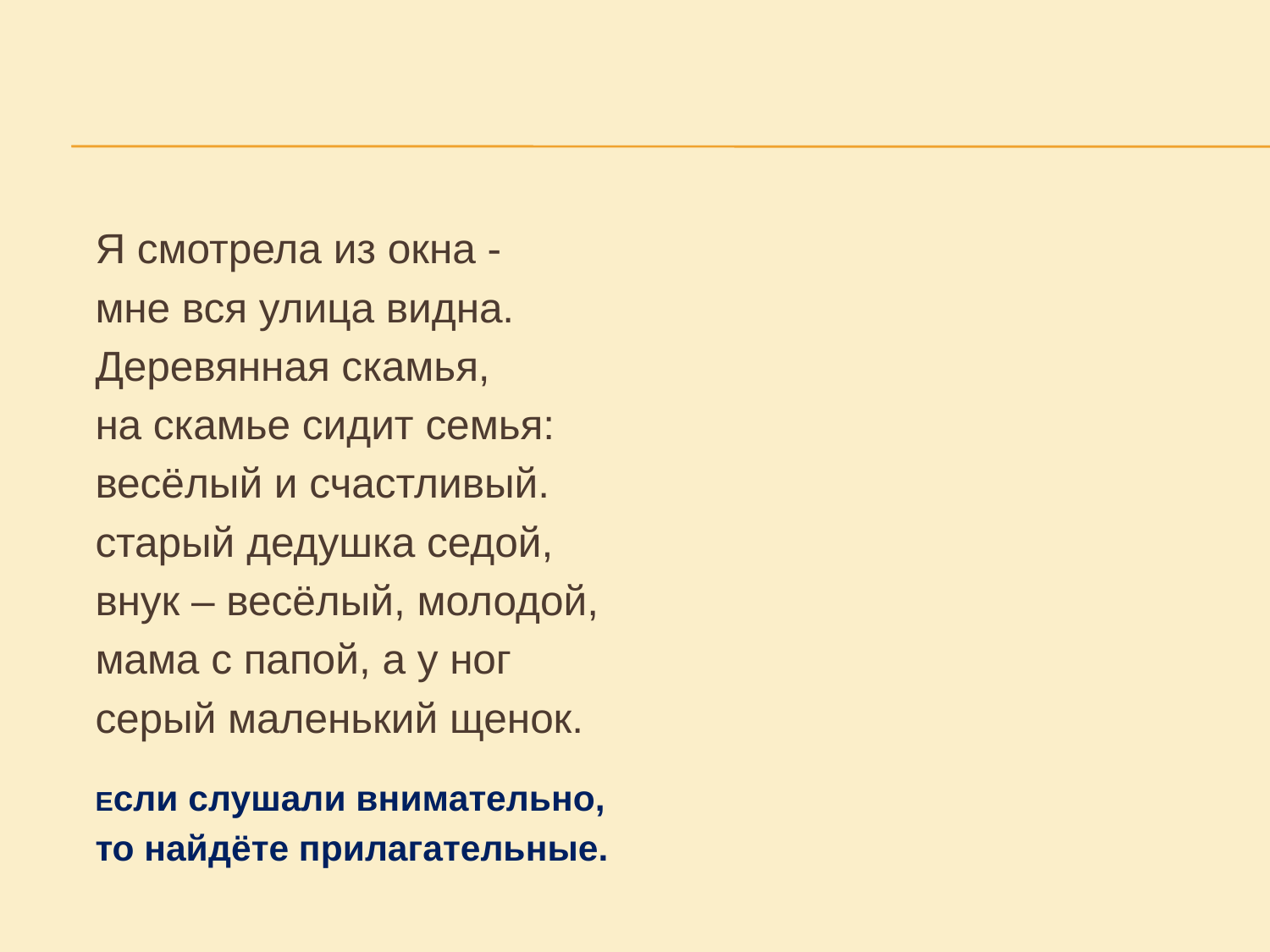

Я смотрела из окна -
			мне вся улица видна.
			Деревянная скамья,
			на скамье сидит семья:
			весёлый и счастливый.
			старый дедушка седой,
			внук – весёлый, молодой,
			мама с папой, а у ног
			серый маленький щенок.

			Если слушали внимательно,
			то найдёте прилагательные.